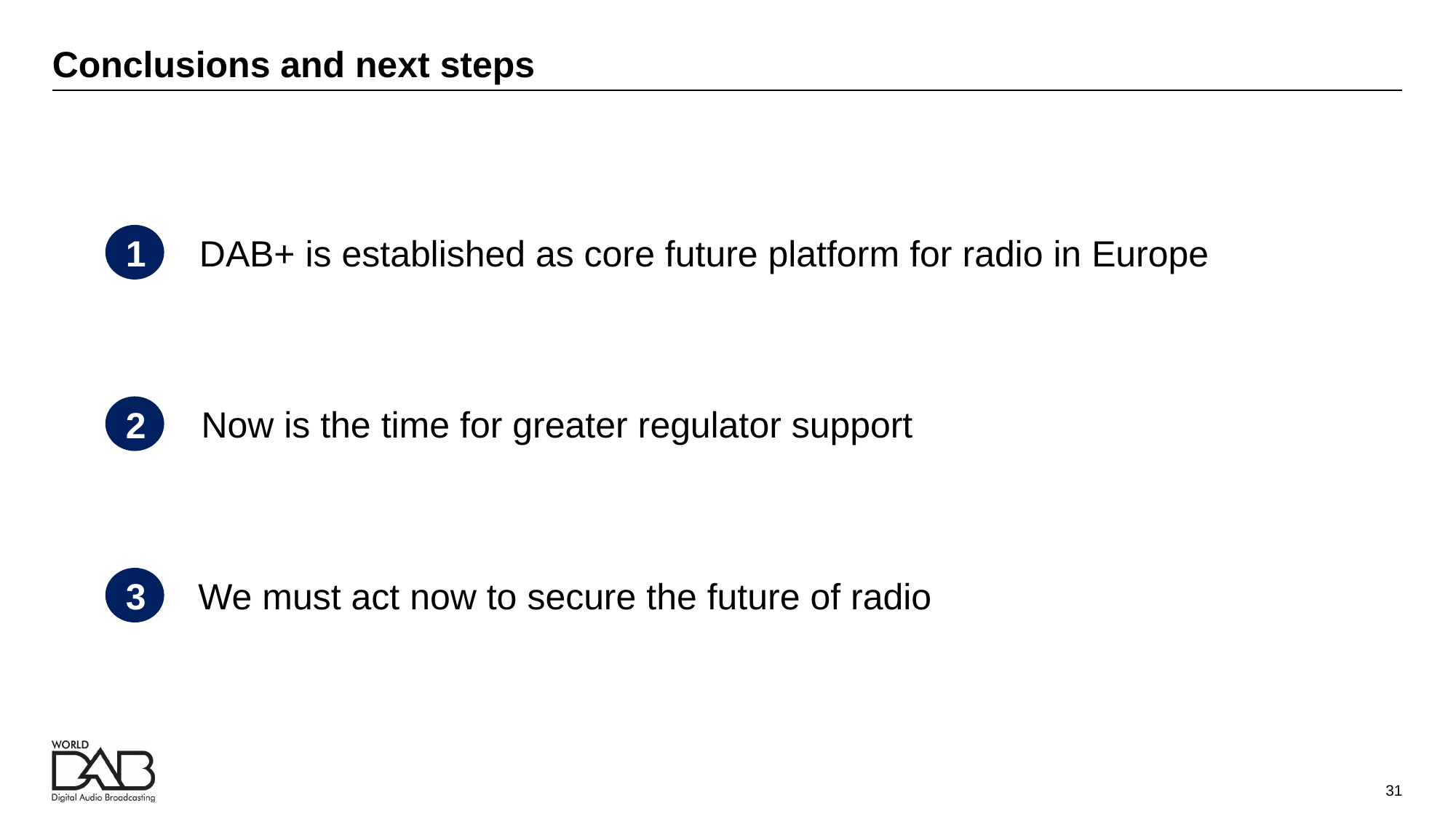

# Conclusions and next steps
1
DAB+ is established as core future platform for radio in Europe
2
Now is the time for greater regulator support
3
We must act now to secure the future of radio